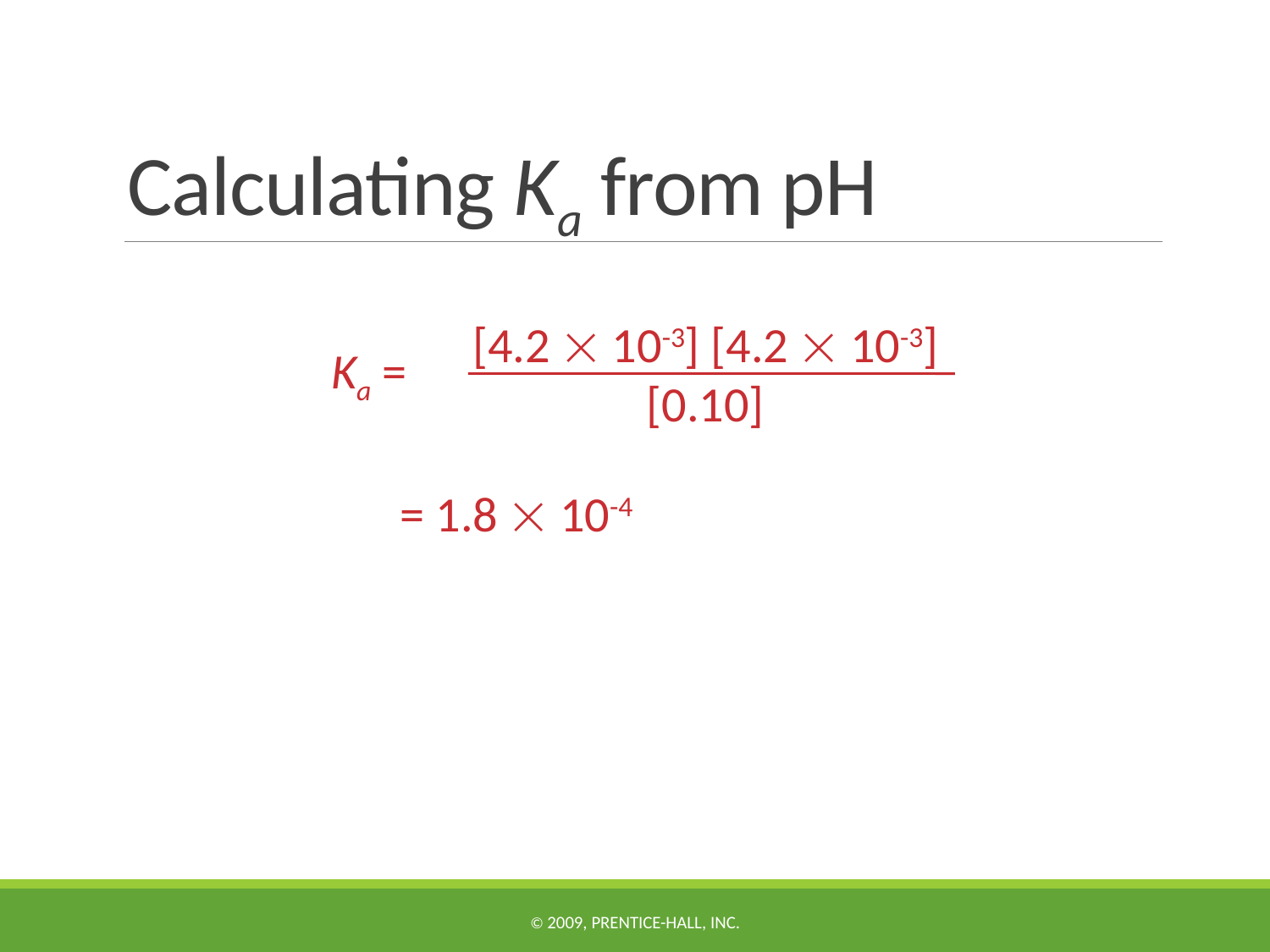

# Calculating Ka from pH
[4.2 × 10-3] [4.2 × 10-3]
[0.10]
Ka =

= 1.8 × 10-4
© 2009, Prentice-Hall, Inc.